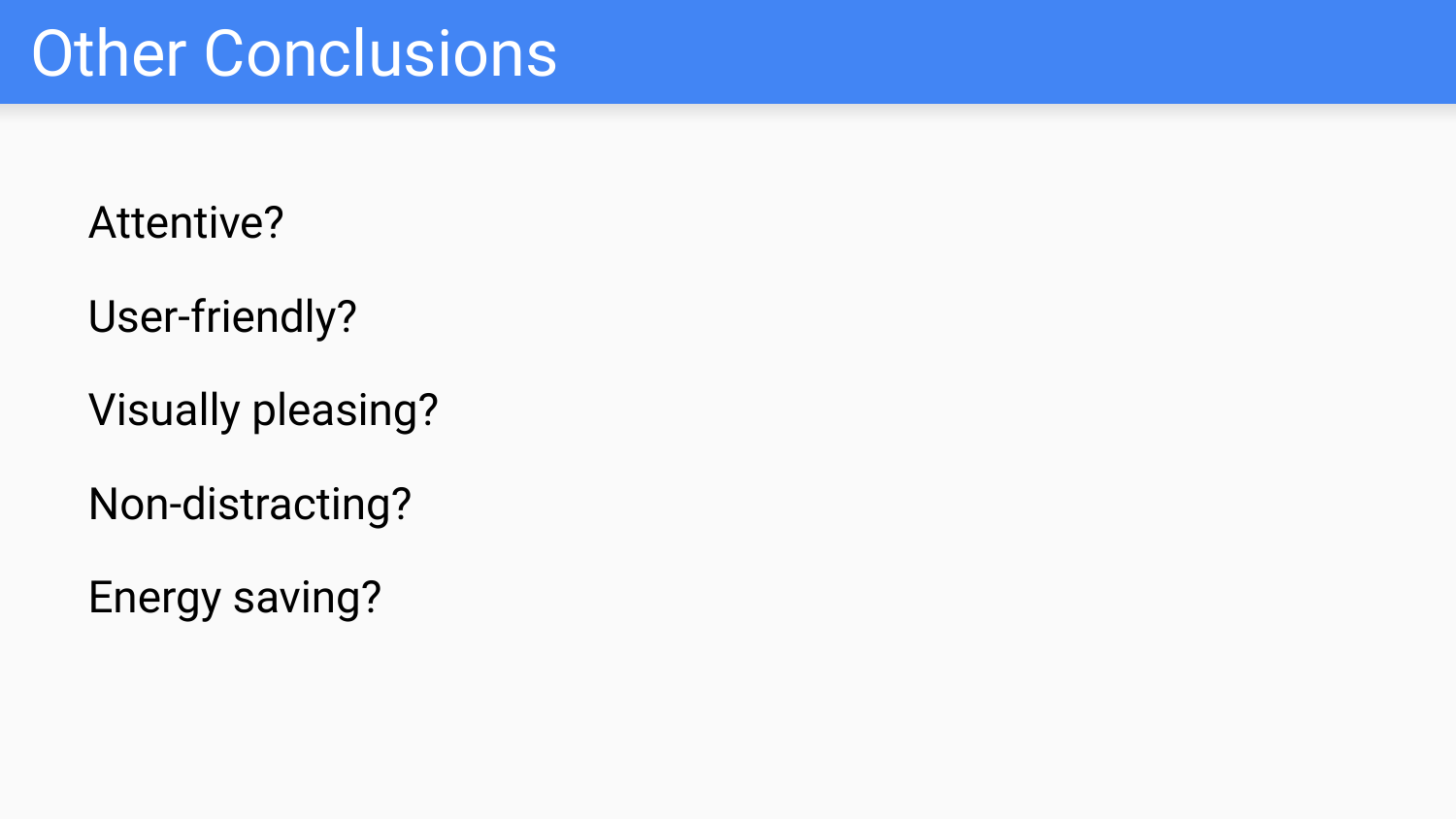

# Other Conclusions
Attentive?
User-friendly?
Visually pleasing?
Non-distracting?
Energy saving?